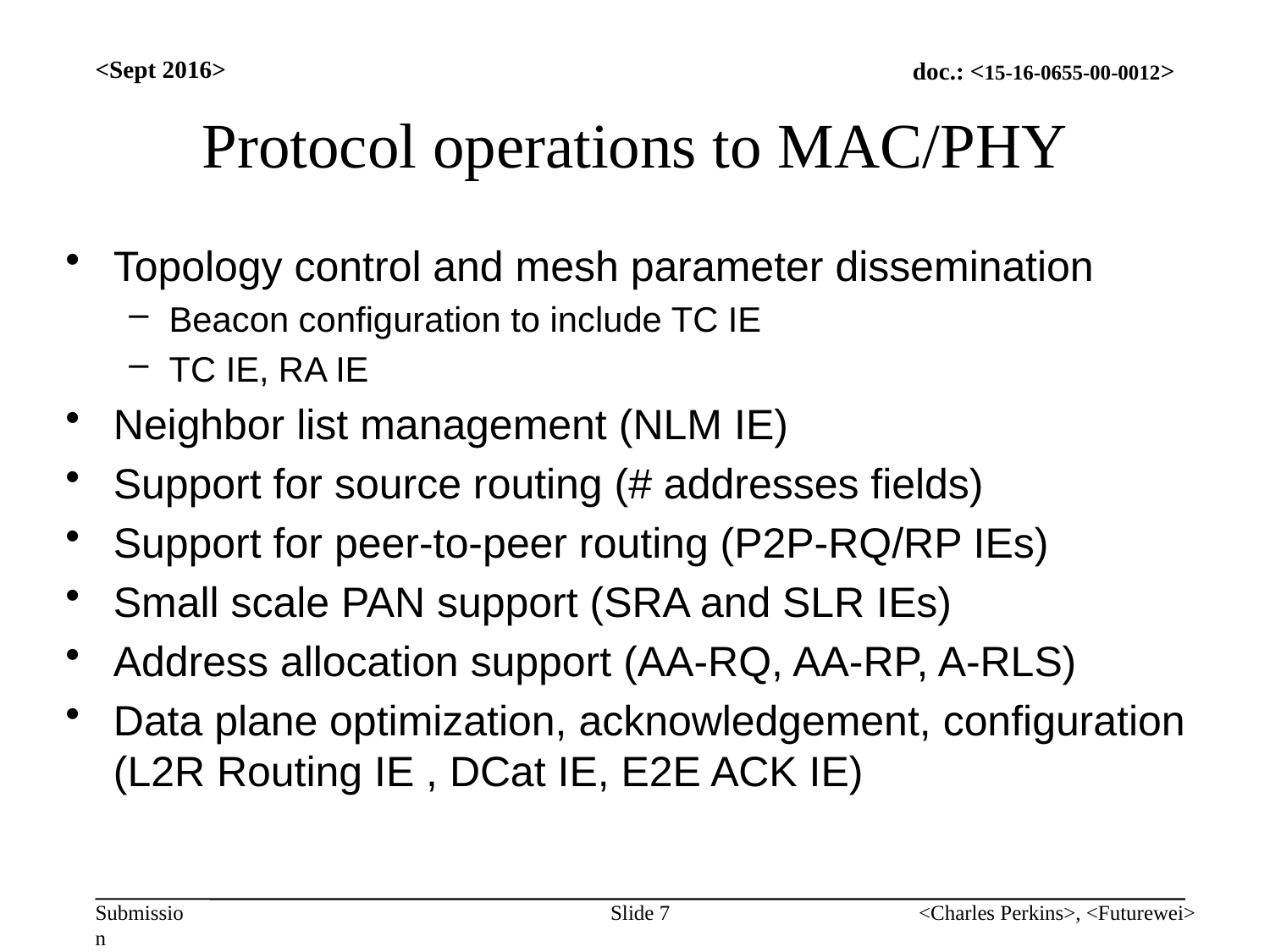

<Sept 2016>
# Protocol operations to MAC/PHY
Topology control and mesh parameter dissemination
Beacon configuration to include TC IE
TC IE, RA IE
Neighbor list management (NLM IE)
Support for source routing (# addresses fields)
Support for peer-to-peer routing (P2P-RQ/RP IEs)
Small scale PAN support (SRA and SLR IEs)
Address allocation support (AA-RQ, AA-RP, A-RLS)
Data plane optimization, acknowledgement, configuration (L2R Routing IE , DCat IE, E2E ACK IE)
Slide 7
<Charles Perkins>, <Futurewei>